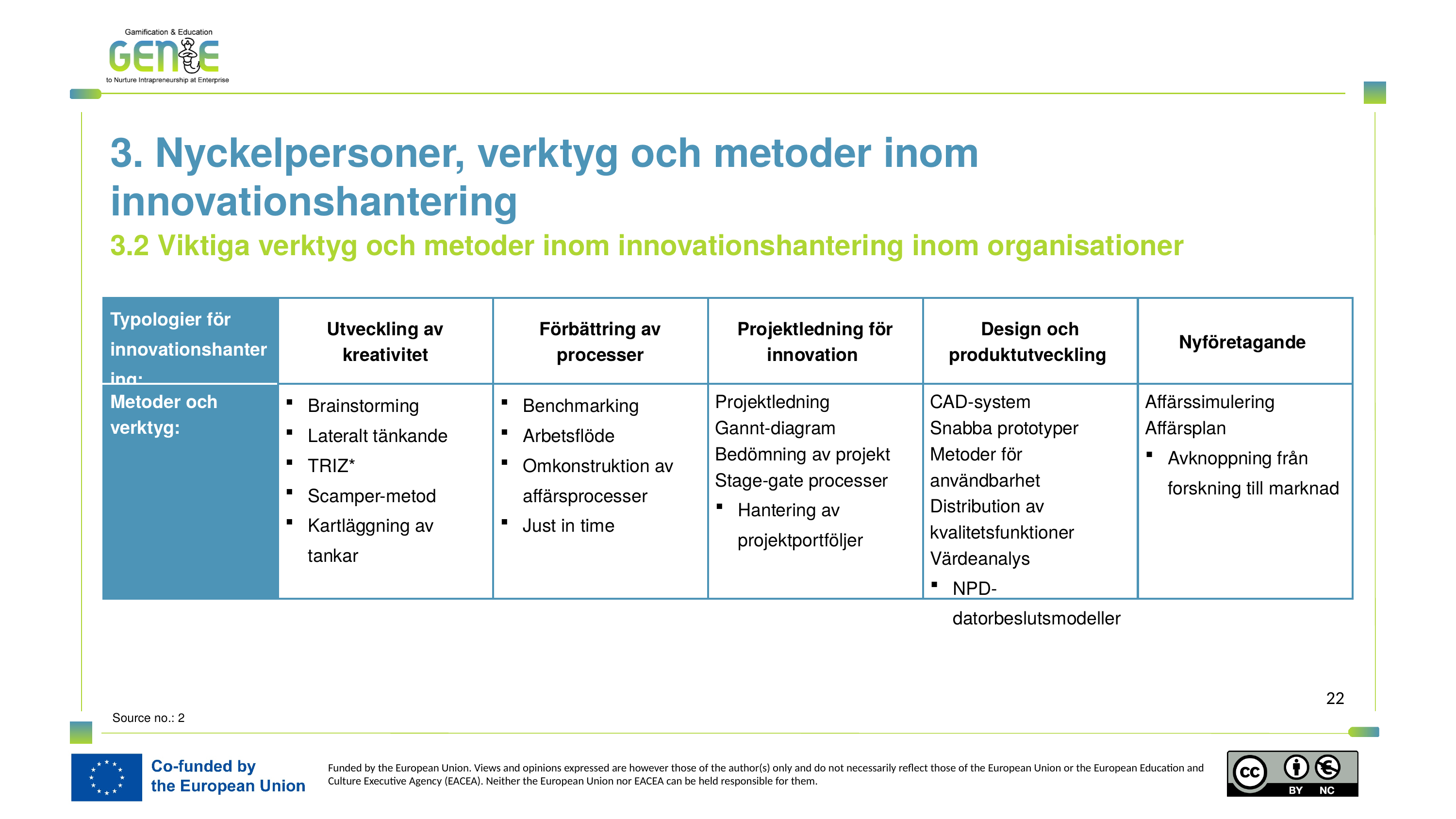

3. Nyckelpersoner, verktyg och metoder inom innovationshantering

3.2 Viktiga verktyg och metoder inom innovationshantering inom organisationer

| Typologier för innovationshantering: | Utveckling av kreativitet | Förbättring av processer | Projektledning för innovation | Design och produktutveckling | Nyföretagande |
| --- | --- | --- | --- | --- | --- |
| Metoder och verktyg: | Brainstorming Lateralt tänkande TRIZ\* Scamper-metod Kartläggning av tankar | Benchmarking Arbetsflöde Omkonstruktion av affärsprocesser Just in time | Projektledning Gannt-diagram Bedömning av projekt Stage-gate processer Hantering av projektportföljer | CAD-system Snabba prototyper Metoder för användbarhet Distribution av kvalitetsfunktioner Värdeanalys NPD-datorbeslutsmodeller | Affärssimulering Affärsplan Avknoppning från forskning till marknad |
Source no.: 2